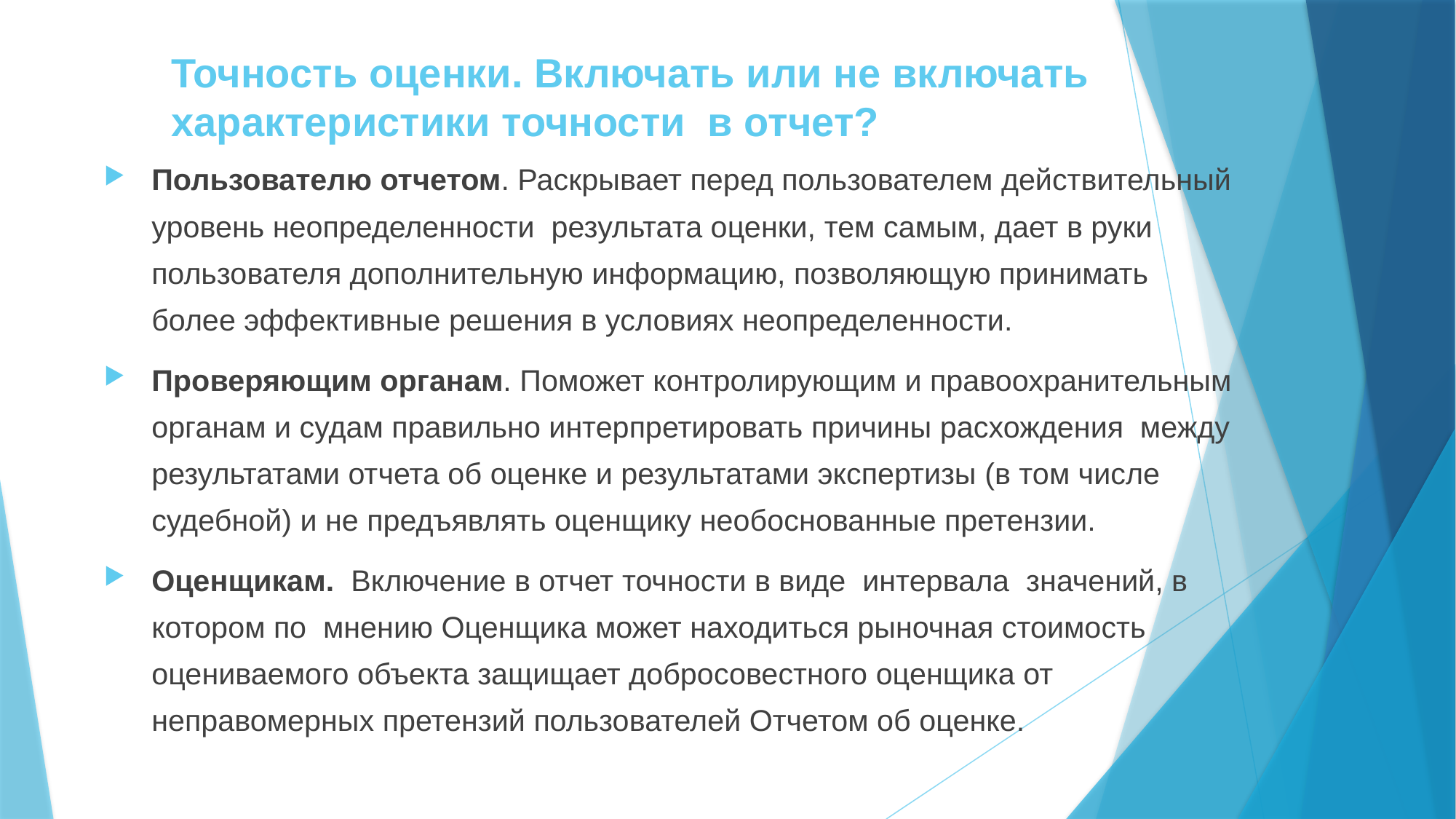

# Точность оценки. Включать или не включать характеристики точности  в отчет?
Пользователю отчетом. Раскрывает перед пользователем действительный уровень неопределенности  результата оценки, тем самым, дает в руки пользователя дополнительную информацию, позволяющую принимать более эффективные решения в условиях неопределенности.
Проверяющим органам. Поможет контролирующим и правоохранительным органам и судам правильно интерпретировать причины расхождения  между результатами отчета об оценке и результатами экспертизы (в том числе судебной) и не предъявлять оценщику необоснованные претензии.
Оценщикам.  Включение в отчет точности в виде  интервала  значений, в котором по  мнению Оценщика может находиться рыночная стоимость оцениваемого объекта защищает добросовестного оценщика от неправомерных претензий пользователей Отчетом об оценке.